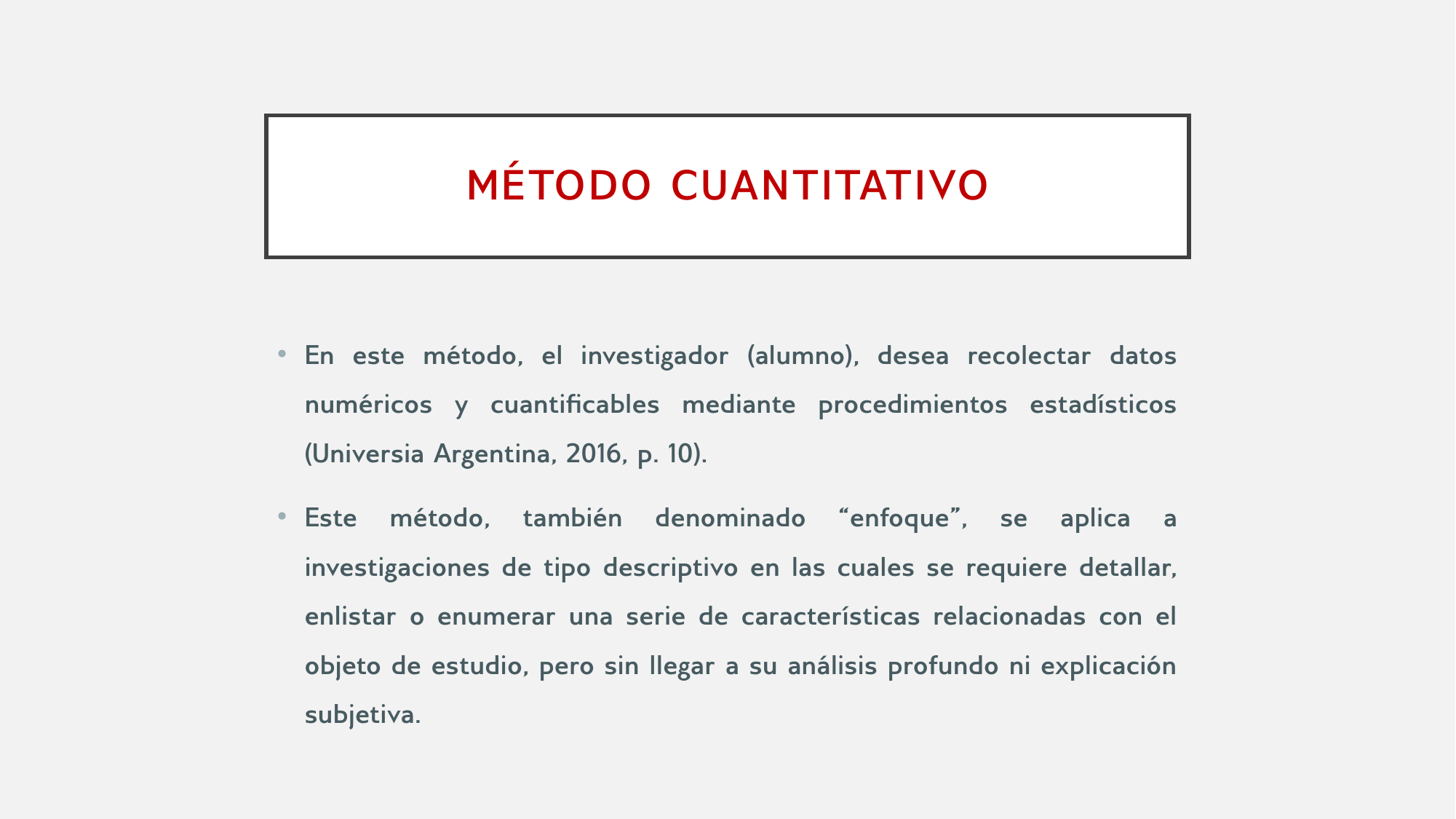

# Método cuantitativo
En este método, el investigador (alumno), desea recolectar datos numéricos y cuantificables mediante procedimientos estadísticos (Universia Argentina, 2016, p. 10).
Este método, también denominado “enfoque”, se aplica a investigaciones de tipo descriptivo en las cuales se requiere detallar, enlistar o enumerar una serie de características relacionadas con el objeto de estudio, pero sin llegar a su análisis profundo ni explicación subjetiva.